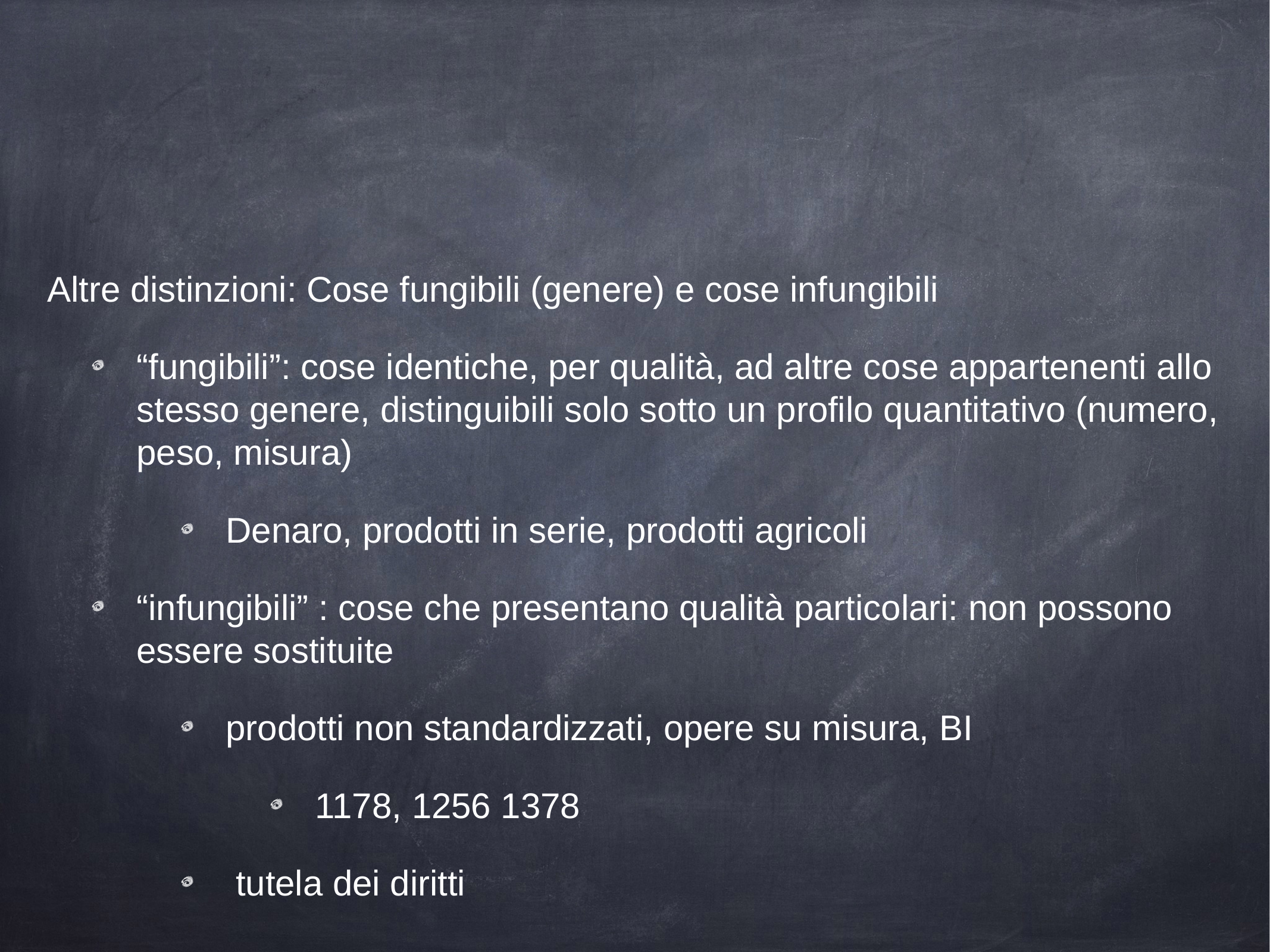

Altre distinzioni: Cose fungibili (genere) e cose infungibili
“fungibili”: cose identiche, per qualità, ad altre cose appartenenti allo stesso genere, distinguibili solo sotto un profilo quantitativo (numero, peso, misura)
Denaro, prodotti in serie, prodotti agricoli
“infungibili” : cose che presentano qualità particolari: non possono essere sostituite
prodotti non standardizzati, opere su misura, BI
1178, 1256 1378
 tutela dei diritti